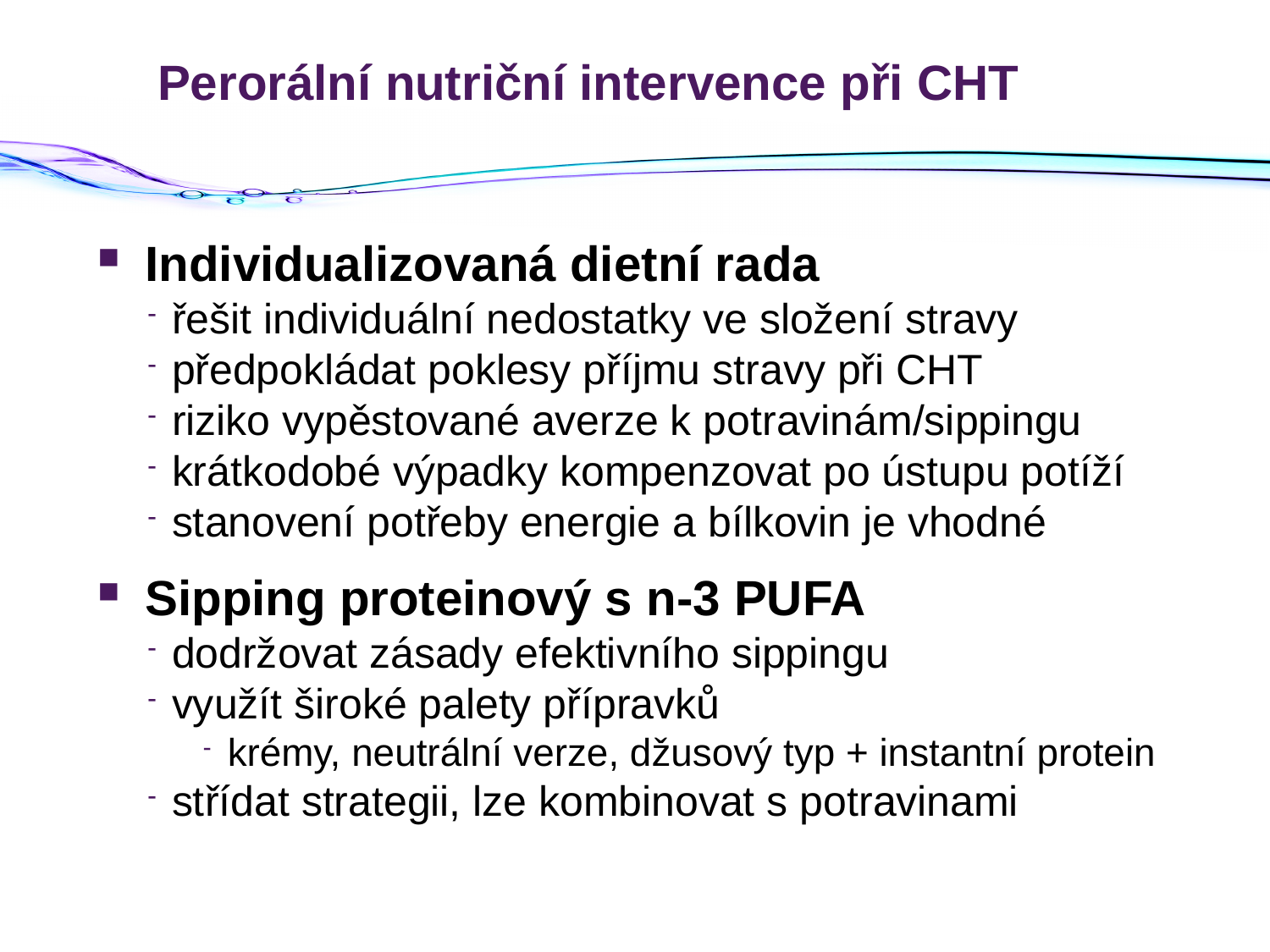

# Perorální nutriční intervence při CHT
Individualizovaná dietní rada
řešit individuální nedostatky ve složení stravy
předpokládat poklesy příjmu stravy při CHT
riziko vypěstované averze k potravinám/sippingu
krátkodobé výpadky kompenzovat po ústupu potíží
stanovení potřeby energie a bílkovin je vhodné
Sipping proteinový s n-3 PUFA
dodržovat zásady efektivního sippingu
využít široké palety přípravků
krémy, neutrální verze, džusový typ + instantní protein
střídat strategii, lze kombinovat s potravinami